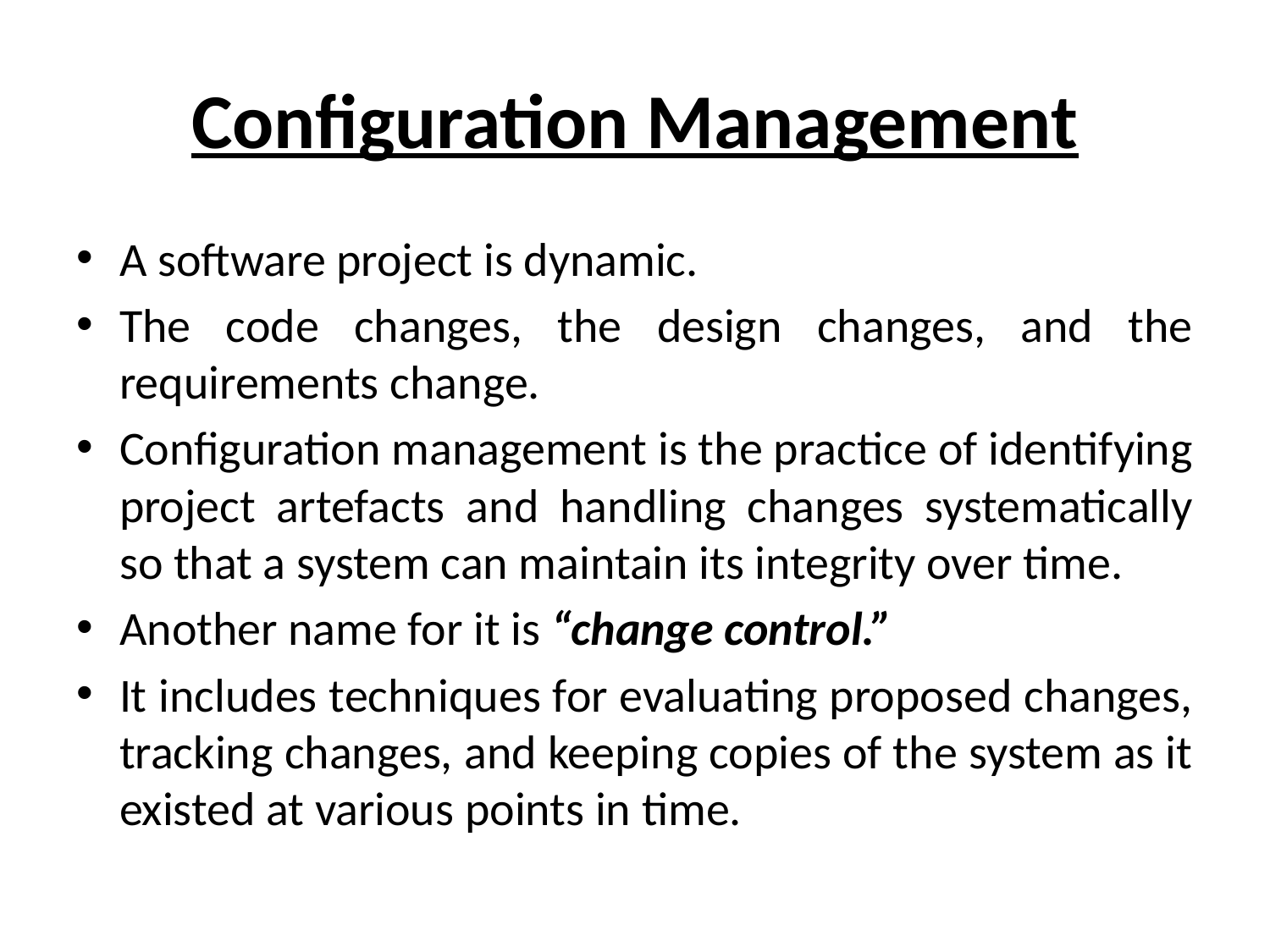

# Configuration Management
A software project is dynamic.
The code changes, the design changes, and the requirements change.
Configuration management is the practice of identifying project artefacts and handling changes systematically so that a system can maintain its integrity over time.
Another name for it is “change control.”
It includes techniques for evaluating proposed changes, tracking changes, and keeping copies of the system as it existed at various points in time.